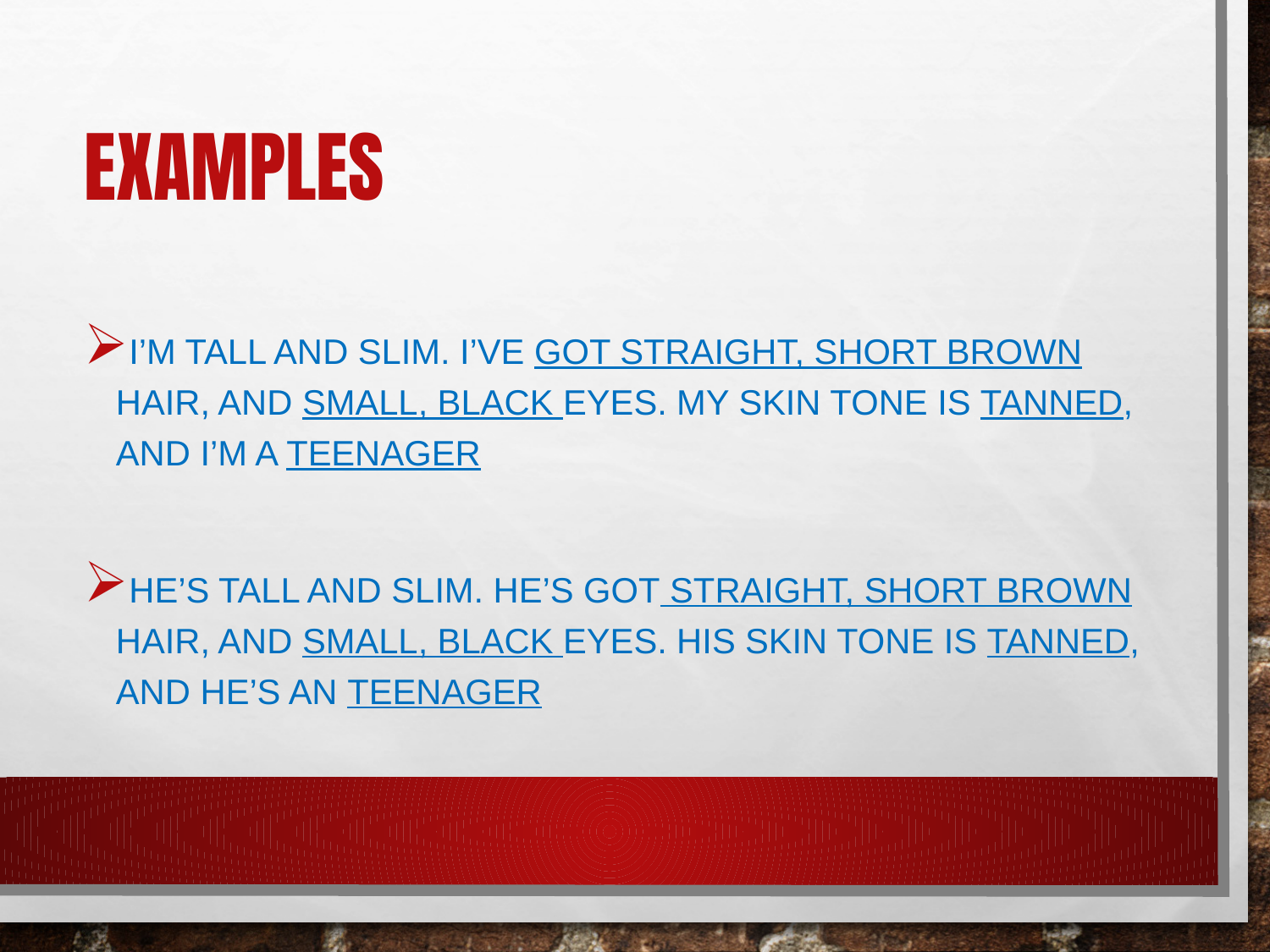

# Examples
I’m tall and slim. I’ve got straight, short brown hair, and Small, black eyes. My skin tone is tanned, and I’m a teenager

He’s tall and slim. He’s got straight, short brown hair, and small, black eyes. His skin tone is tanned, and he’s an teenager